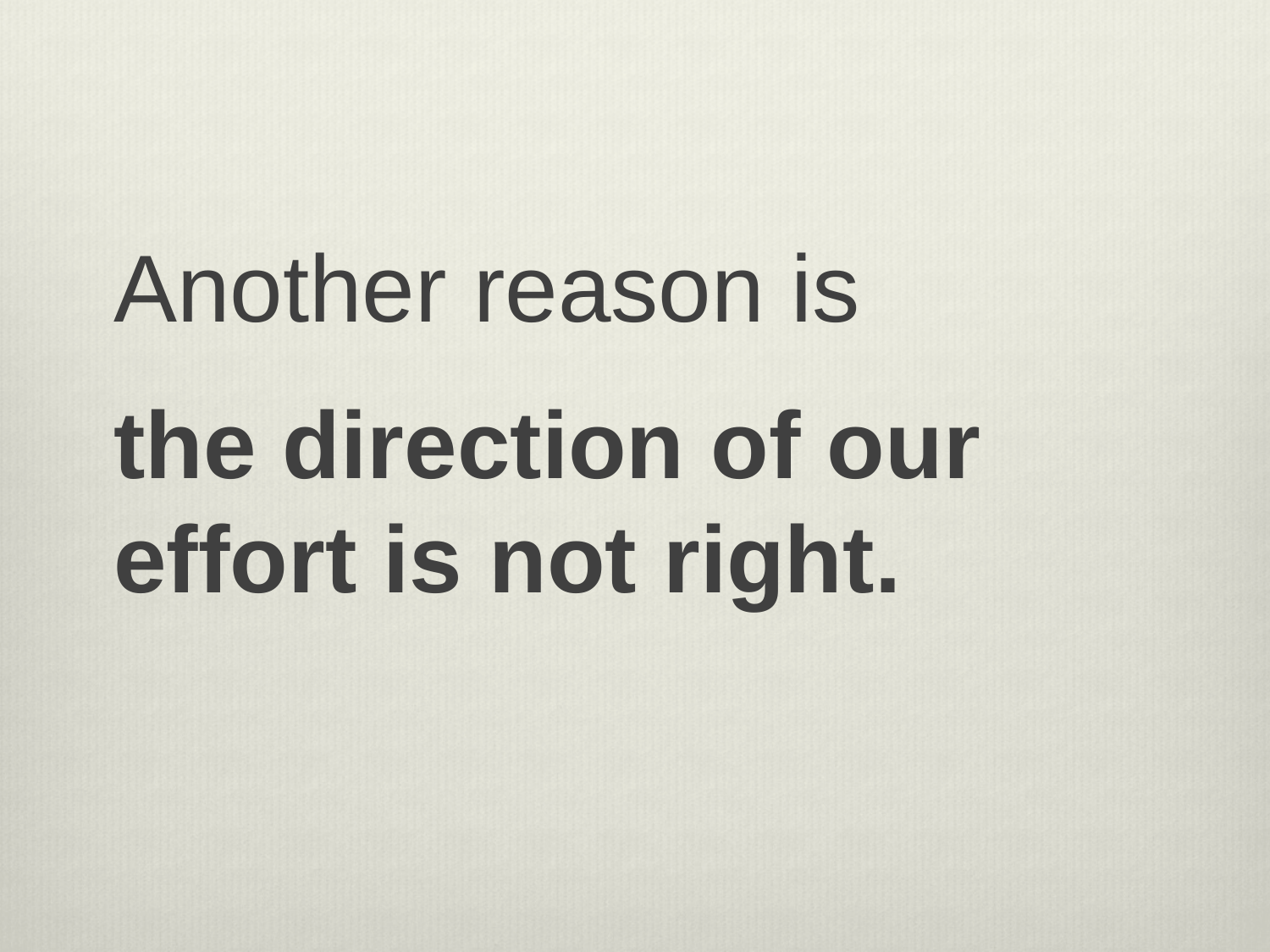

Another reason is
the direction of our effort is not right.